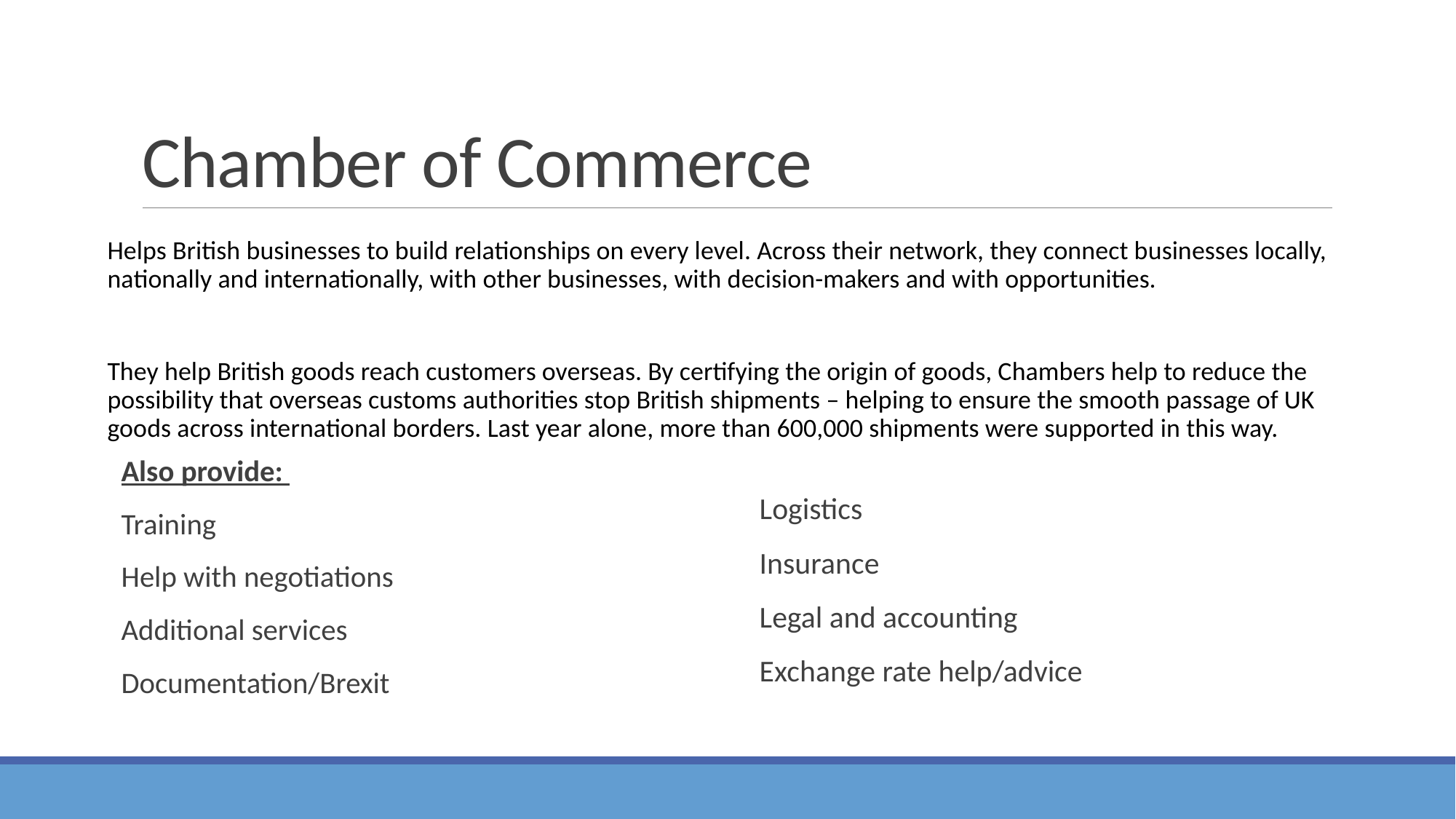

# Chamber of Commerce
Helps British businesses to build relationships on every level. Across their network, they connect businesses locally, nationally and internationally, with other businesses, with decision-makers and with opportunities.

They help British goods reach customers overseas. By certifying the origin of goods, Chambers help to reduce the possibility that overseas customs authorities stop British shipments – helping to ensure the smooth passage of UK goods across international borders. Last year alone, more than 600,000 shipments were supported in this way.
Also provide:
Training
Help with negotiations
Additional services
Documentation/Brexit

Logistics
Insurance
Legal and accounting
Exchange rate help/advice